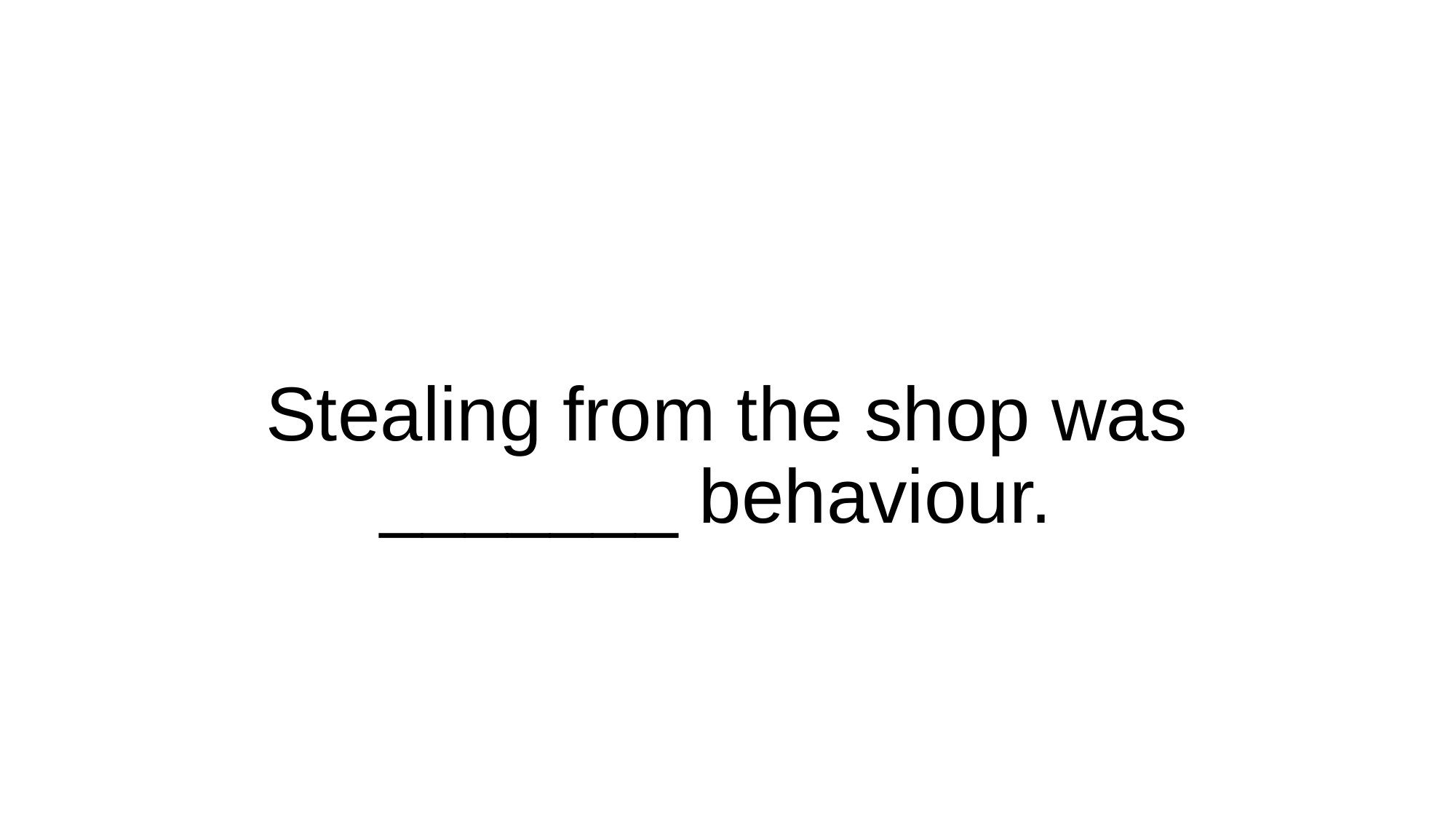

# Stealing from the shop was _______ behaviour.